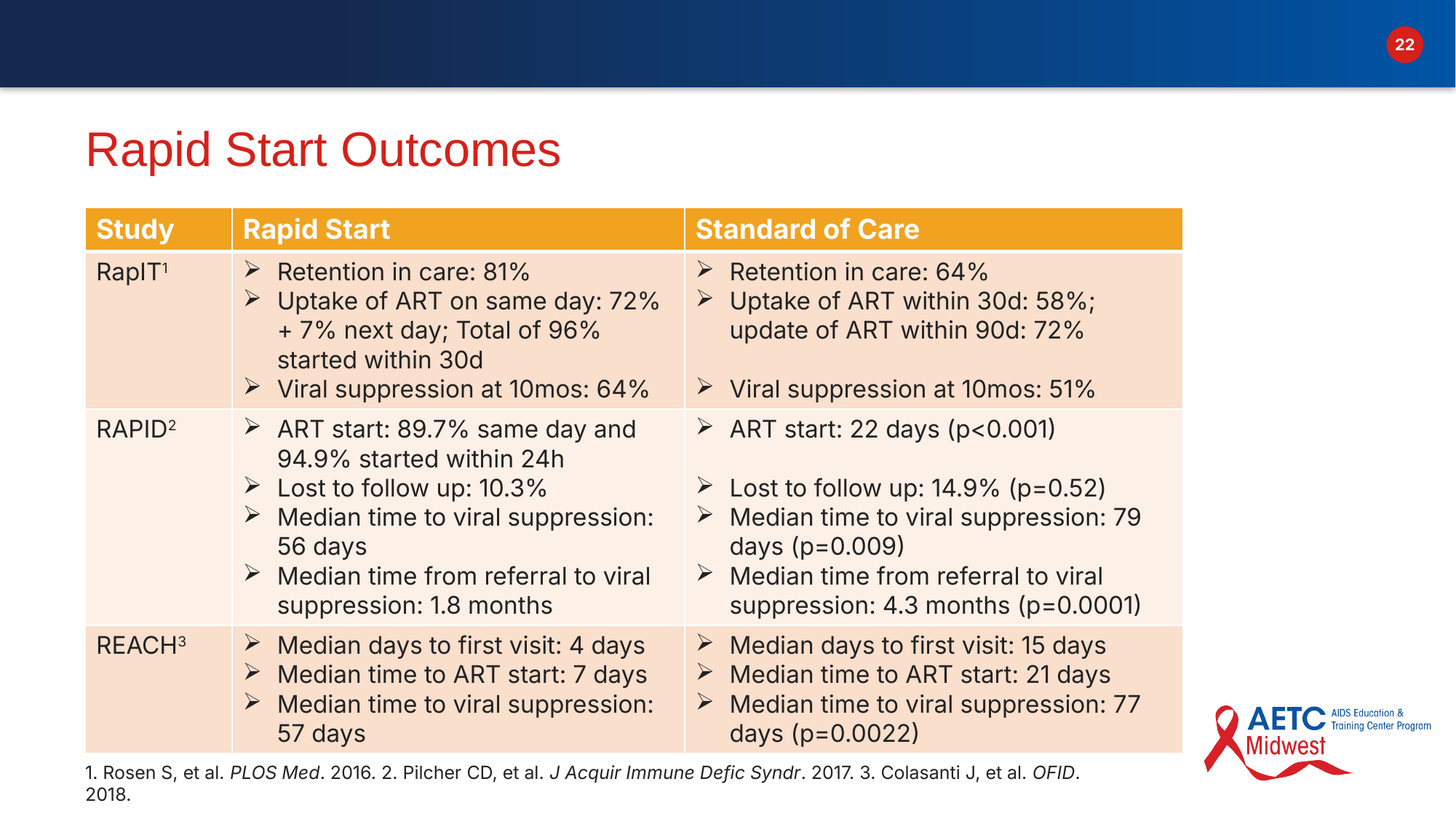

# Rapid Start Outcomes
| Study | Rapid Start | Standard of Care |
| --- | --- | --- |
| RapIT1 | Retention in care: 81% Uptake of ART on same day: 72% + 7% next day; Total of 96% started within 30d Viral suppression at 10mos: 64% | Retention in care: 64% Uptake of ART within 30d: 58%; update of ART within 90d: 72% Viral suppression at 10mos: 51% |
| RAPID2 | ART start: 89.7% same day and 94.9% started within 24h Lost to follow up: 10.3% Median time to viral suppression: 56 days Median time from referral to viral suppression: 1.8 months | ART start: 22 days (p<0.001) Lost to follow up: 14.9% (p=0.52) Median time to viral suppression: 79 days (p=0.009) Median time from referral to viral suppression: 4.3 months (p=0.0001) |
| REACH3 | Median days to first visit: 4 days Median time to ART start: 7 days Median time to viral suppression: 57 days | Median days to first visit: 15 days Median time to ART start: 21 days Median time to viral suppression: 77 days (p=0.0022) |

1. Rosen S, et al. PLOS Med. 2016. 2. Pilcher CD, et al. J Acquir Immune Defic Syndr. 2017. 3. Colasanti J, et al. OFID. 2018.